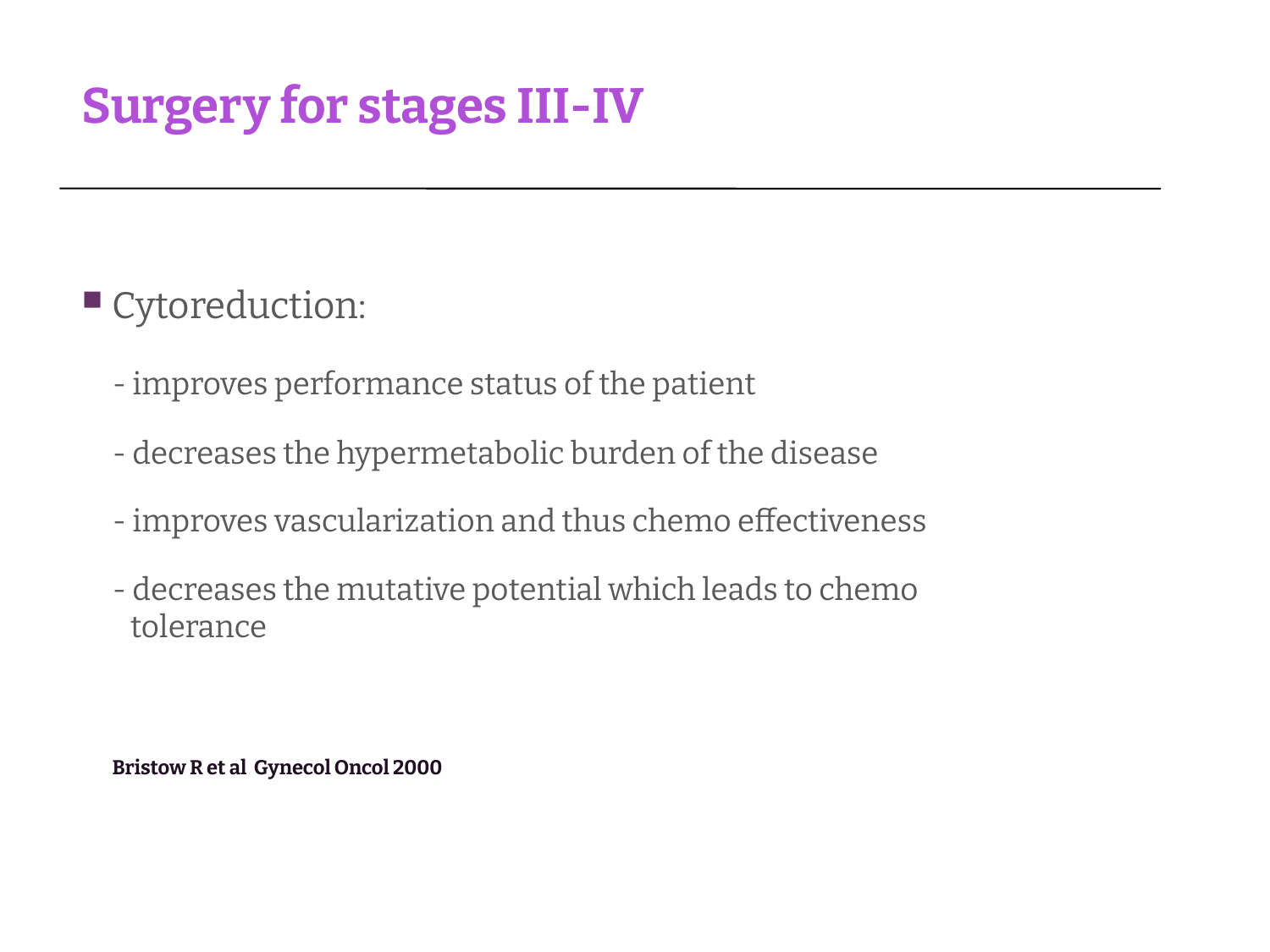

# Surgery for stages III-IV
Cytoreduction:
		- improves performance status of the patient
		- decreases the hypermetabolic burden of the disease
		- improves vascularization and thus chemo effectiveness
		- decreases the mutative potential which leads to chemo 	 	   tolerance

						Bristow R et al  Gynecol Oncol 2000